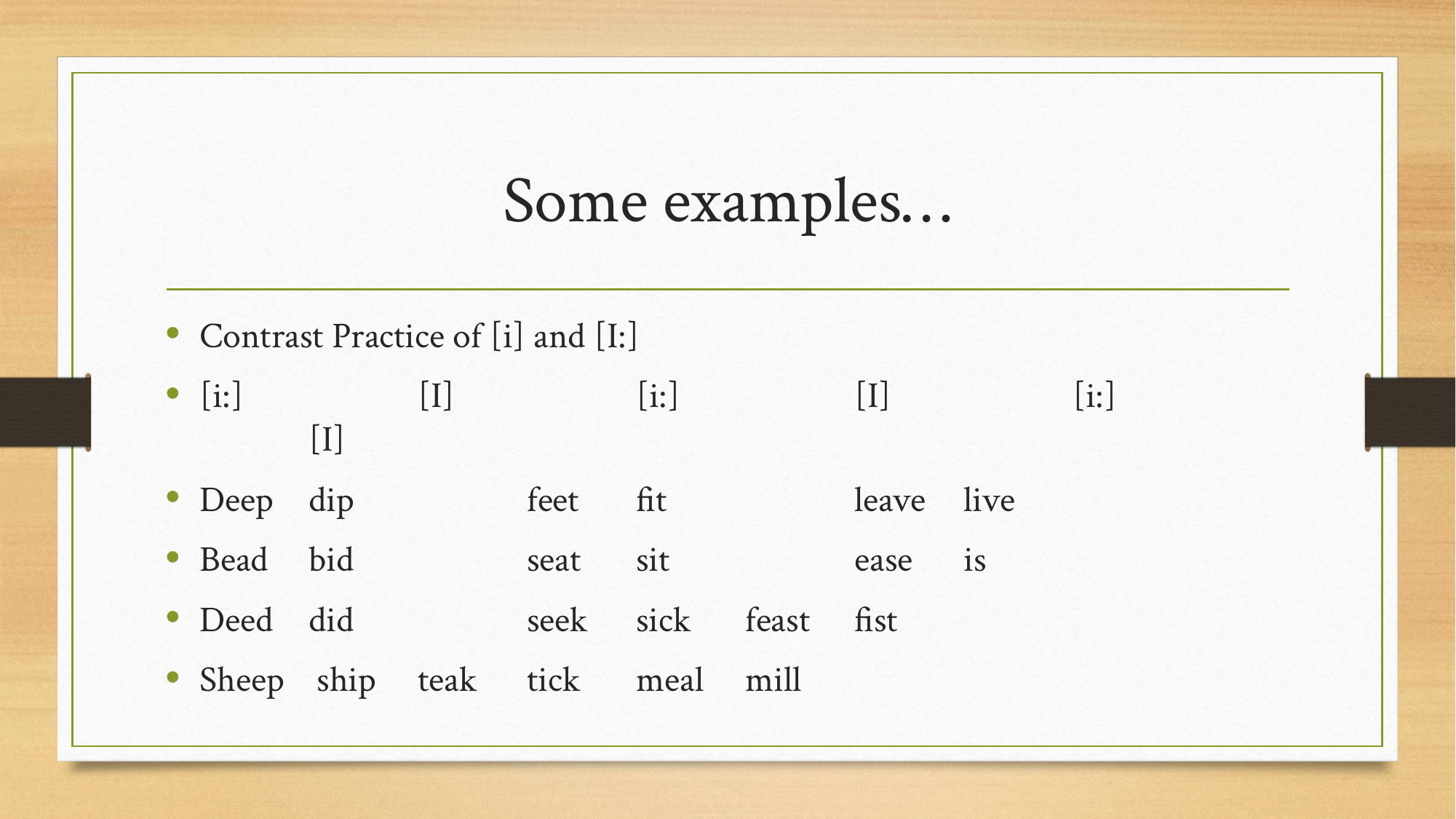

# Some examples…
Contrast Practice of [i] and [I:]
[i:] 		[I] 		[i:] 		[I] 		[i:] 		[I]
Deep 	dip 		feet 	fit 		leave 	live
Bead 	bid 		seat 	sit 		ease 	is
Deed 	did 		seek 	sick 	feast 	fist
Sheep	 ship 	teak 	tick 	meal 	mill